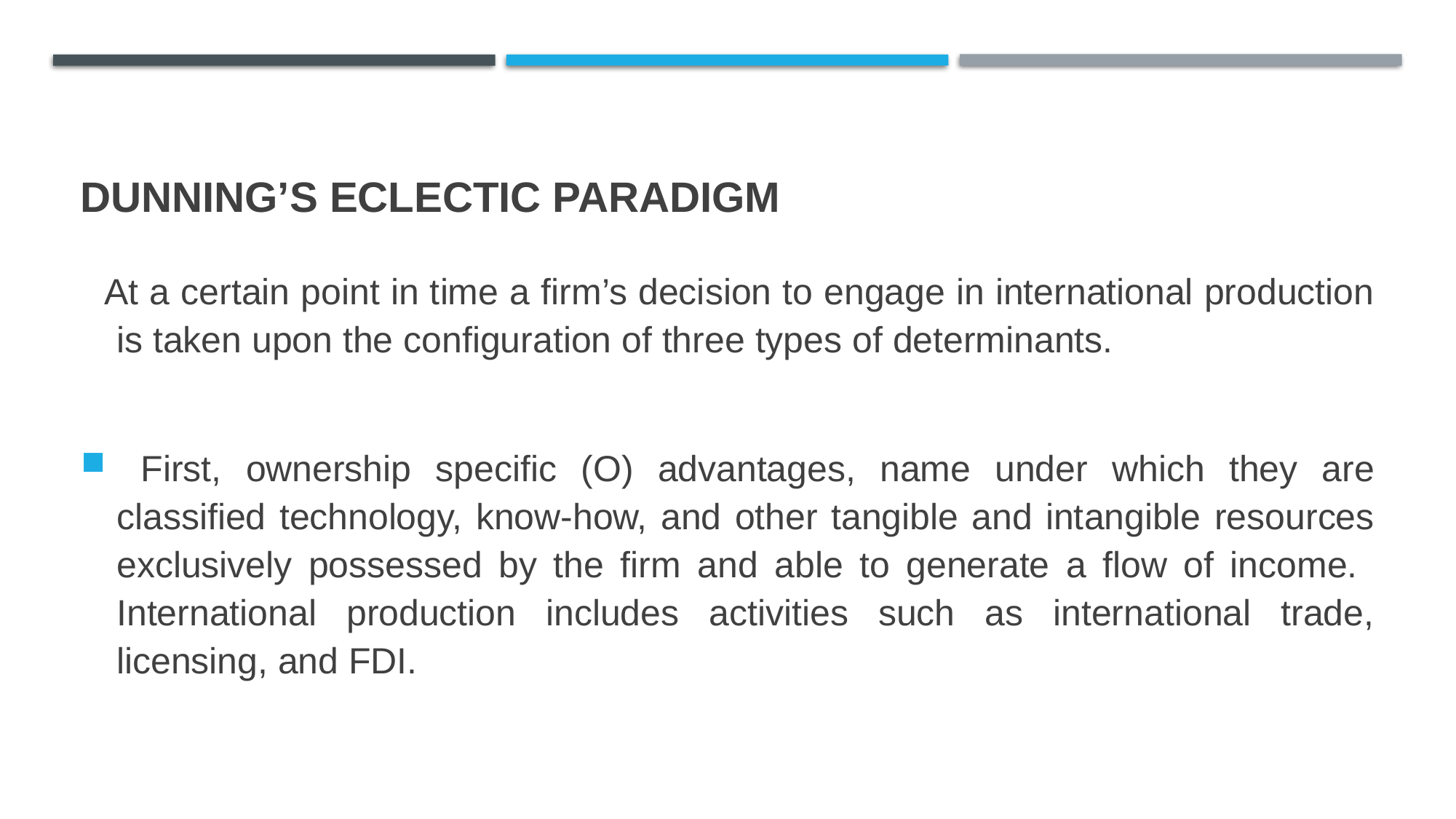

# Dunning’s Eclectic Paradigm
   At a certain point in time a firm’s decision to engage in international production is taken upon the configuration of three types of determinants.

 First, ownership specific (O) advantages, name under which they are classified technology, know-how, and other tangible and intangible resources exclusively possessed by the firm and able to generate a flow of income.  International production includes activities such as international trade, licensing, and FDI.